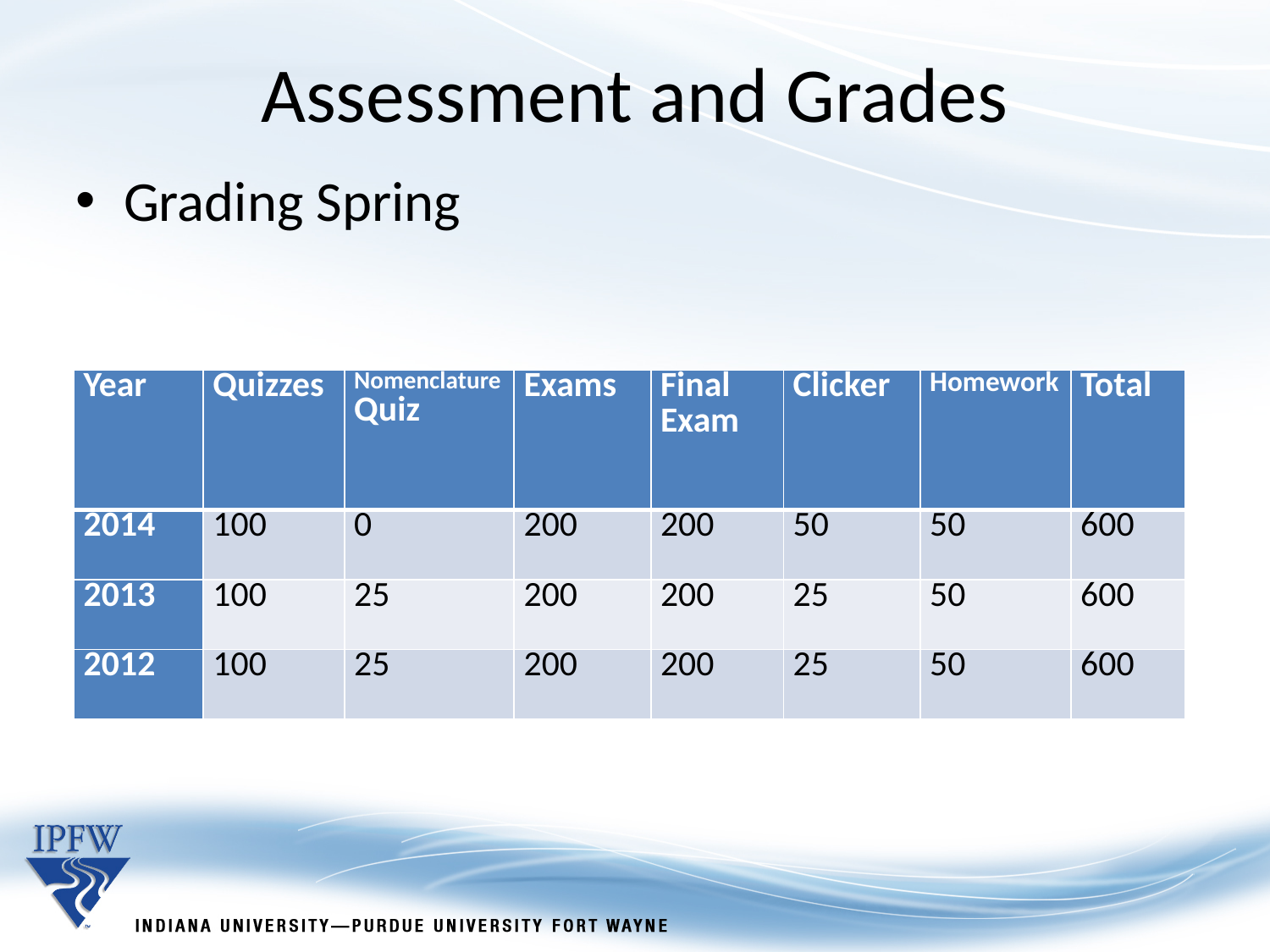

Assessment and Grades
Grading Spring
| Year | Quizzes | Nomenclature Quiz | Exams | Final Exam | Clicker | Homework | Total |
| --- | --- | --- | --- | --- | --- | --- | --- |
| 2014 | 100 | 0 | 200 | 200 | 50 | 50 | 600 |
| 2013 | 100 | 25 | 200 | 200 | 25 | 50 | 600 |
| 2012 | 100 | 25 | 200 | 200 | 25 | 50 | 600 |